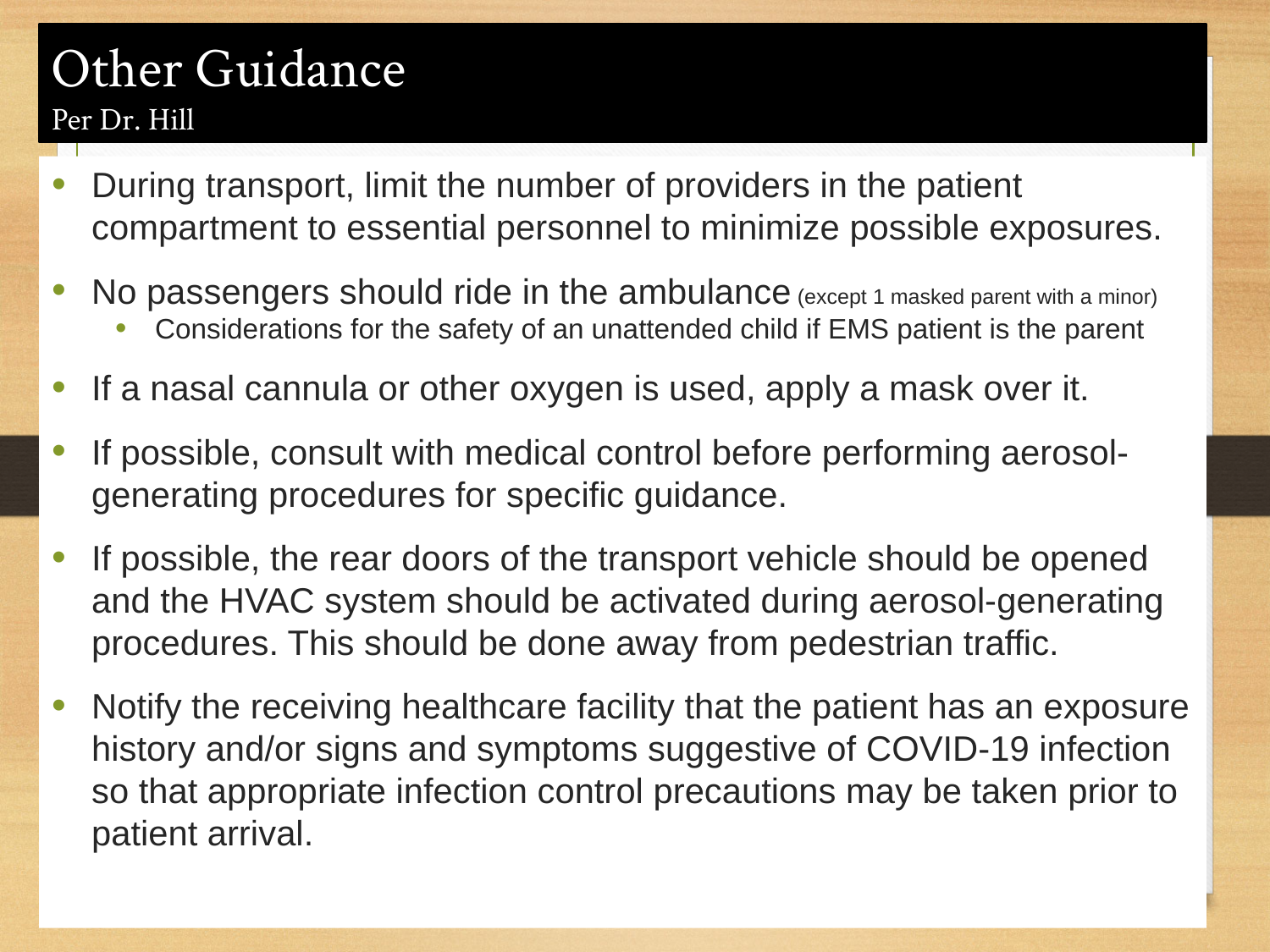

Other Guidance
Per Dr. Hill
During transport, limit the number of providers in the patient compartment to essential personnel to minimize possible exposures.
No passengers should ride in the ambulance (except 1 masked parent with a minor)
Considerations for the safety of an unattended child if EMS patient is the parent
If a nasal cannula or other oxygen is used, apply a mask over it.
If possible, consult with medical control before performing aerosol-generating procedures for specific guidance.
If possible, the rear doors of the transport vehicle should be opened and the HVAC system should be activated during aerosol-generating procedures. This should be done away from pedestrian traffic.
Notify the receiving healthcare facility that the patient has an exposure history and/or signs and symptoms suggestive of ​COVID-19​ infection so that appropriate infection control precautions may be taken prior to patient arrival.